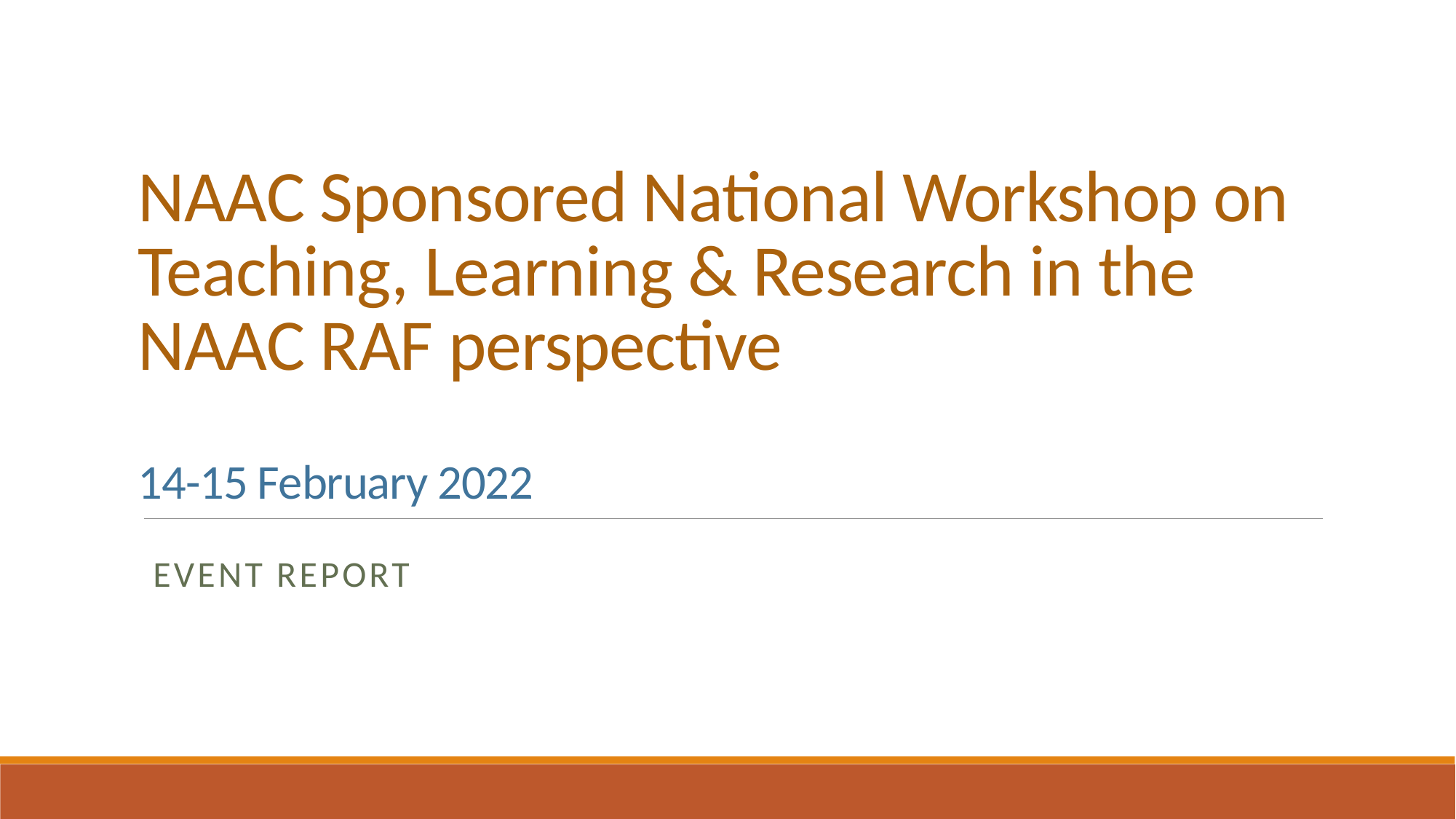

# NAAC Sponsored National Workshop on Teaching, Learning & Research in the NAAC RAF perspective 14-15 February 2022
EVENT REPORT